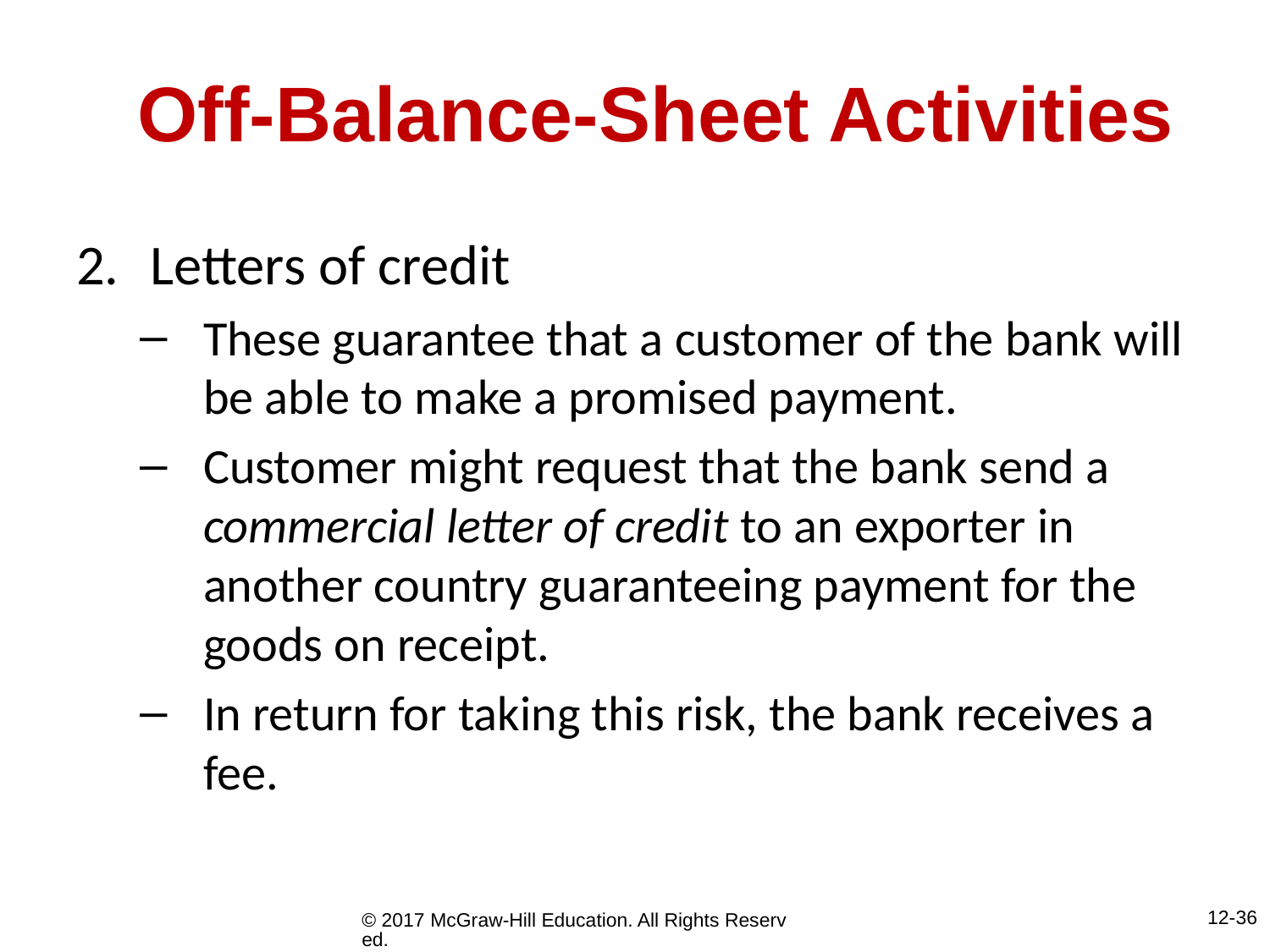

# Off-Balance-Sheet Activities
Letters of credit
These guarantee that a customer of the bank will be able to make a promised payment.
Customer might request that the bank send a commercial letter of credit to an exporter in another country guaranteeing payment for the goods on receipt.
In return for taking this risk, the bank receives a fee.
12-36
© 2017 McGraw-Hill Education. All Rights Reserved.